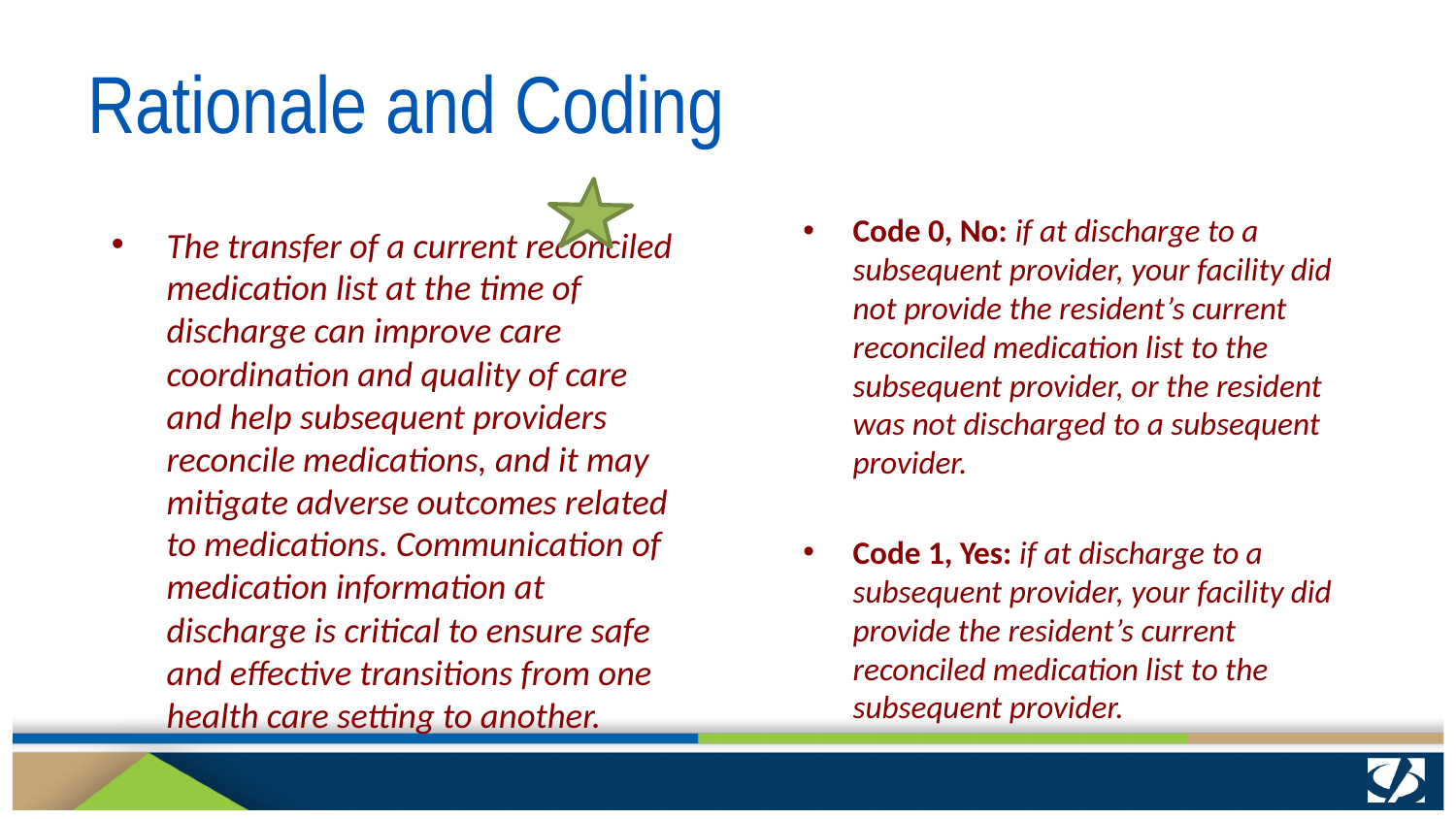

# Rationale and Coding

Code 0, No: if at discharge to a subsequent provider, your facility did not provide the resident’s current reconciled medication list to the subsequent provider, or the resident was not discharged to a subsequent provider.

Code 1, Yes: if at discharge to a subsequent provider, your facility did provide the resident’s current reconciled medication list to the subsequent provider.

The transfer of a current reconciled medication list at the time of discharge can improve care coordination and quality of care and help subsequent providers reconcile medications, and it may mitigate adverse outcomes related to medications. Communication of medication information at discharge is critical to ensure safe and effective transitions from one health care setting to another.